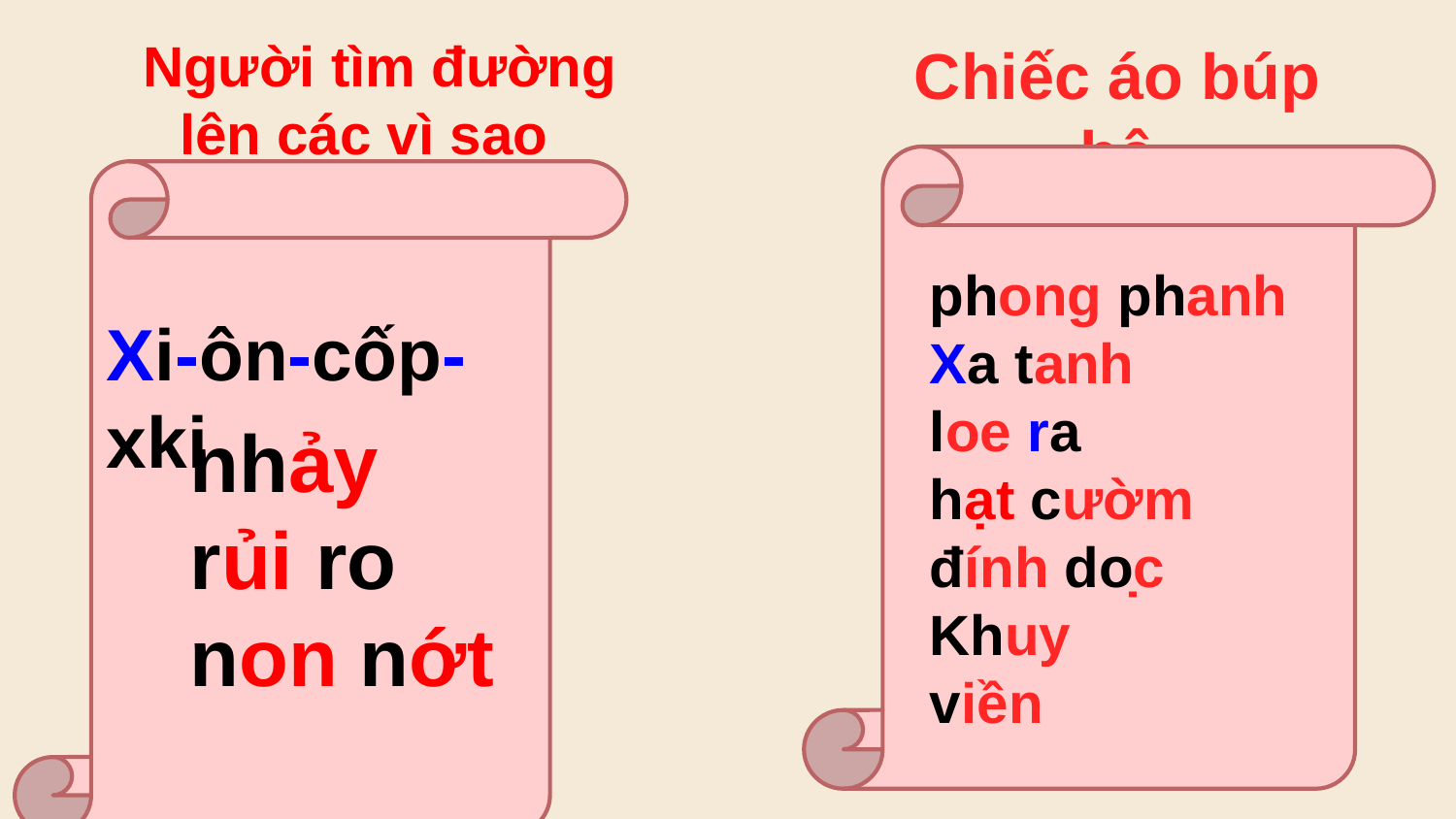

Chiếc áo búp bê
Người tìm đường lên các vì sao

phong phanh
Xa tanh
loe ra
hạt cườm
đính dọc
Khuy
viền
Xi-ôn-cốp-xki
nhảy
rủi ro
non nớt